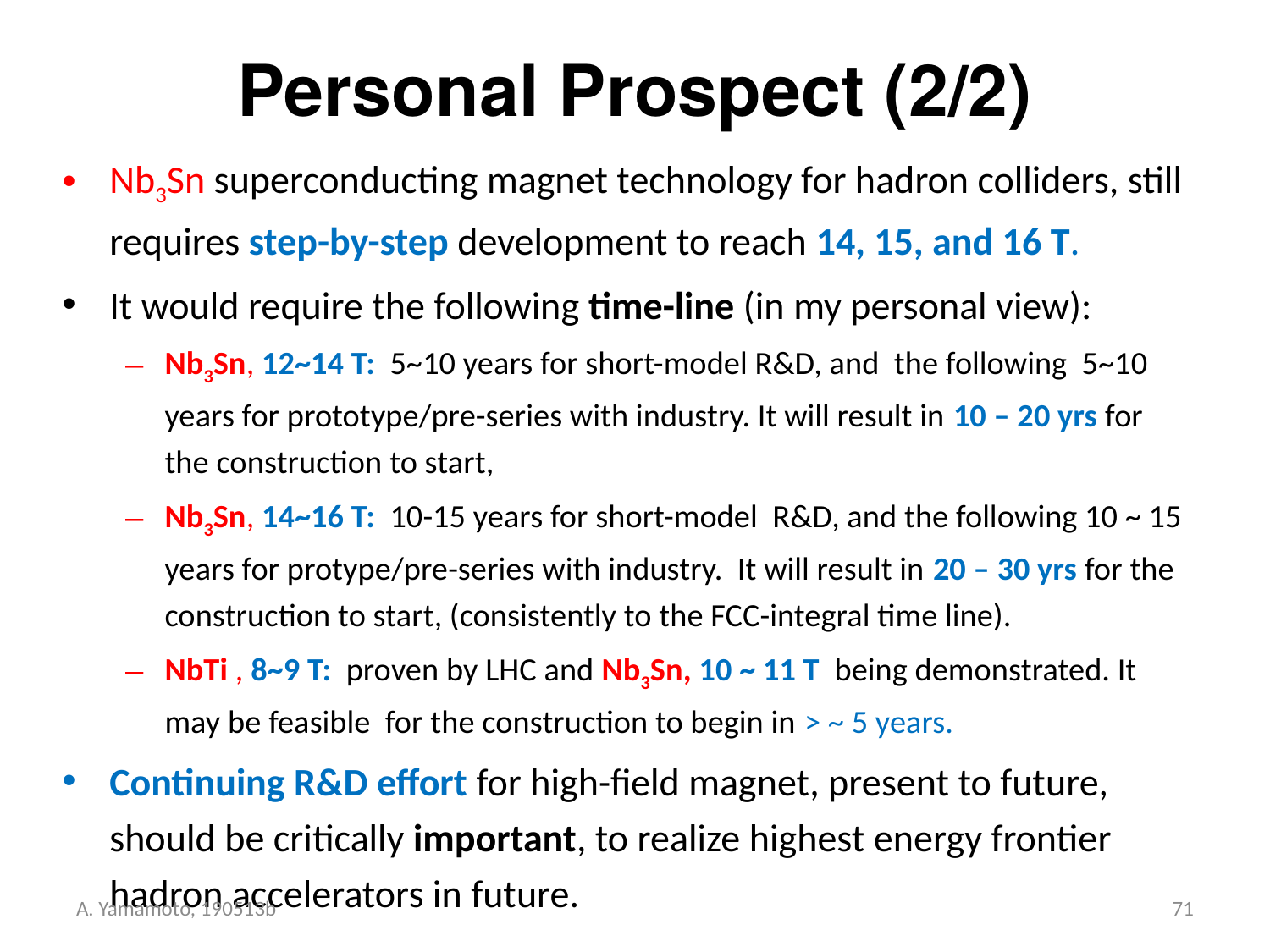

# Personal Prospect (2/2)
Nb3Sn superconducting magnet technology for hadron colliders, still requires step-by-step development to reach 14, 15, and 16 T.
It would require the following time-line (in my personal view):
Nb3Sn, 12~14 T:  5~10 years for short-model R&D, and  the following  5~10 years for prototype/pre-series with industry. It will result in 10 – 20 yrs for the construction to start,
Nb3Sn, 14~16 T:  10-15 years for short-model  R&D, and the following 10 ~ 15 years for protype/pre-series with industry.  It will result in 20 – 30 yrs for the construction to start, (consistently to the FCC-integral time line).
NbTi , 8~9 T:  proven by LHC and Nb3Sn, 10 ~ 11 T  being demonstrated. It may be feasible  for the construction to begin in > ~ 5 years.
Continuing R&D effort for high-field magnet, present to future, should be critically important, to realize highest energy frontier hadron accelerators in future.
A. Yamamoto, 190513b
71